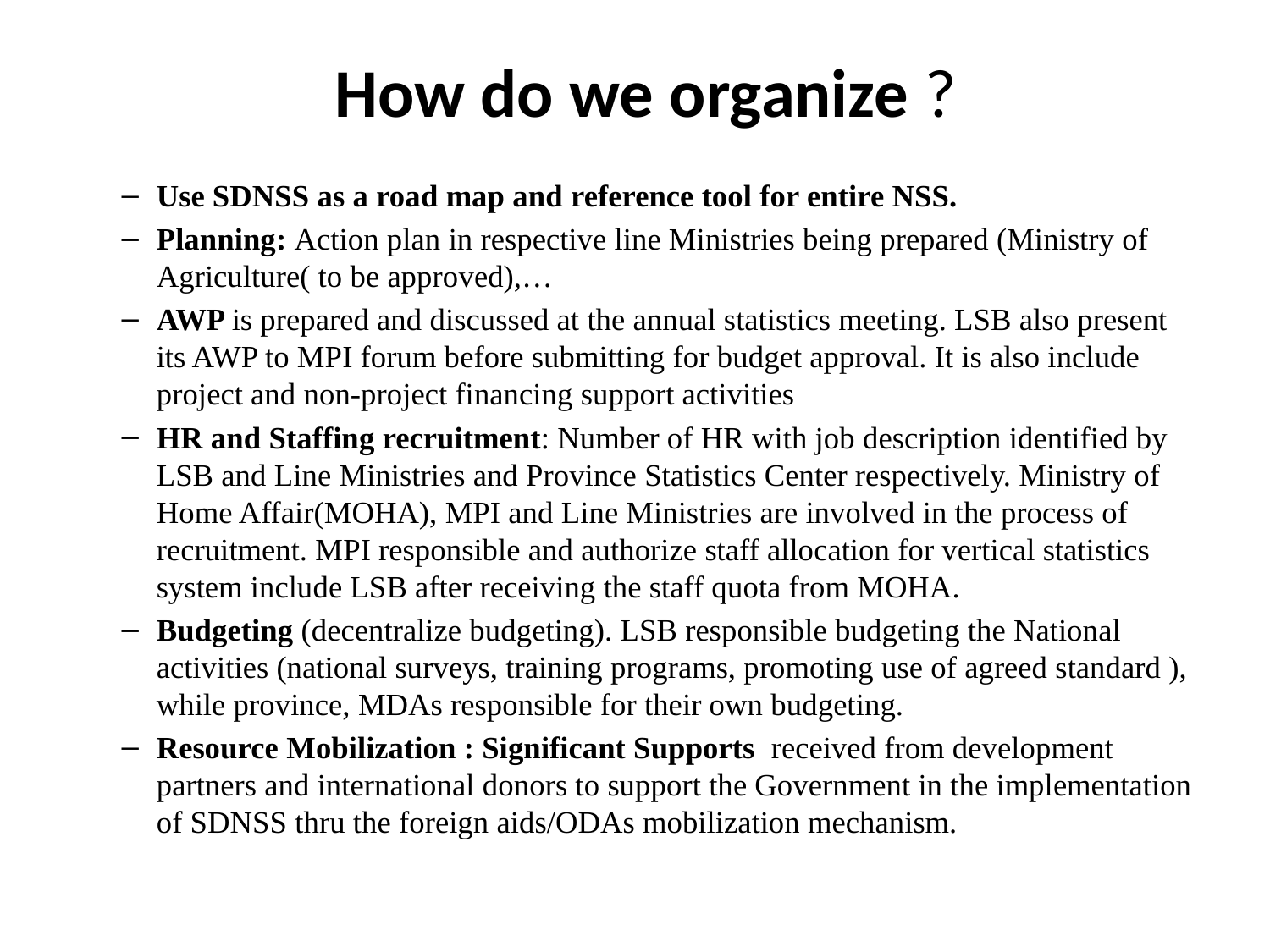

# How do we organize ?
Use SDNSS as a road map and reference tool for entire NSS.
Planning: Action plan in respective line Ministries being prepared (Ministry of Agriculture( to be approved),…
AWP is prepared and discussed at the annual statistics meeting. LSB also present its AWP to MPI forum before submitting for budget approval. It is also include project and non-project financing support activities
HR and Staffing recruitment: Number of HR with job description identified by LSB and Line Ministries and Province Statistics Center respectively. Ministry of Home Affair(MOHA), MPI and Line Ministries are involved in the process of recruitment. MPI responsible and authorize staff allocation for vertical statistics system include LSB after receiving the staff quota from MOHA.
Budgeting (decentralize budgeting). LSB responsible budgeting the National activities (national surveys, training programs, promoting use of agreed standard ), while province, MDAs responsible for their own budgeting.
Resource Mobilization : Significant Supports  received from development partners and international donors to support the Government in the implementation of SDNSS thru the foreign aids/ODAs mobilization mechanism.